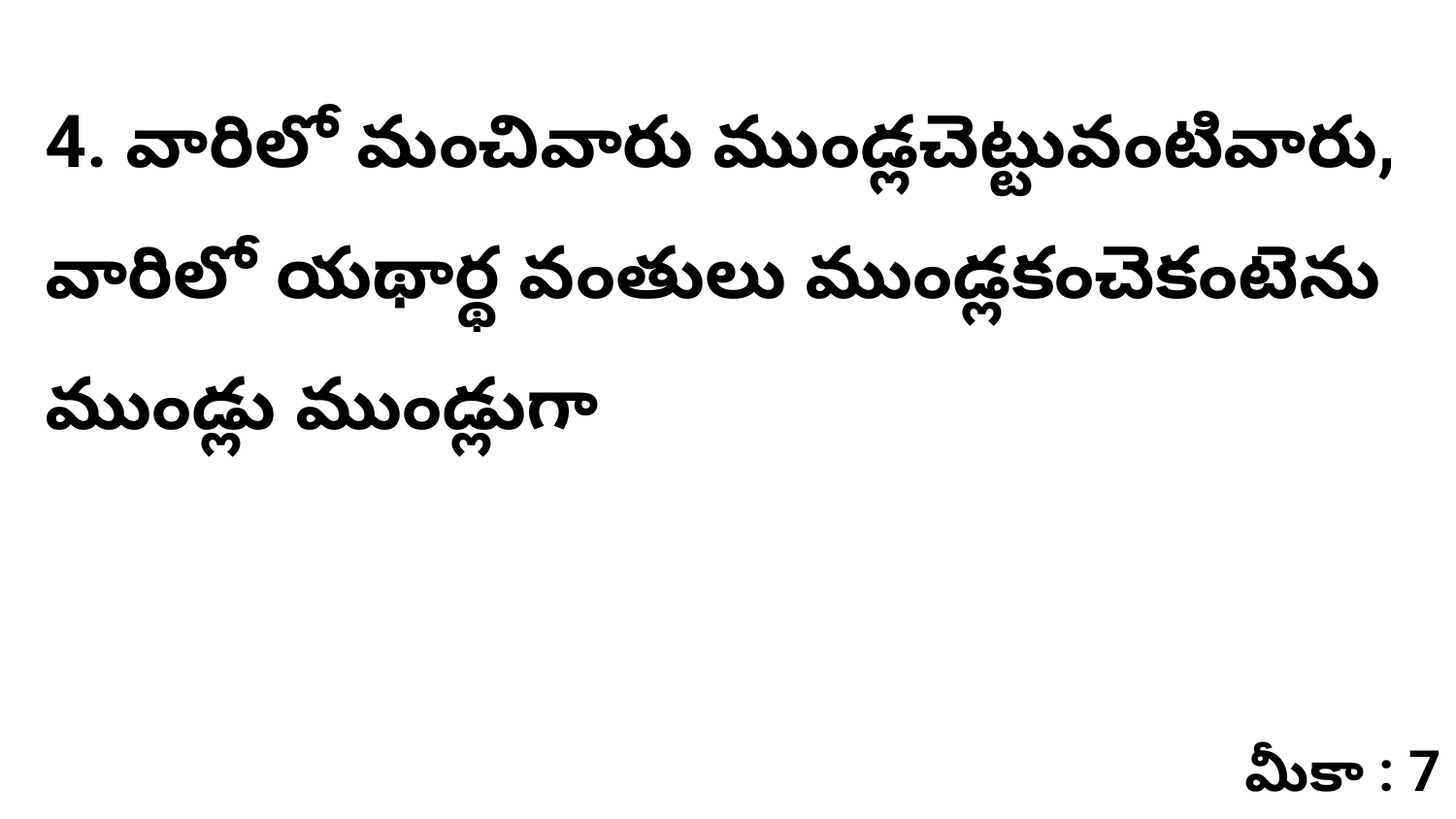

4. వారిలో మంచివారు ముండ్లచెట్టువంటివారు, వారిలో యథార్థ వంతులు ముండ్లకంచెకంటెను ముండ్లు ముండ్లుగా
మీకా : 7